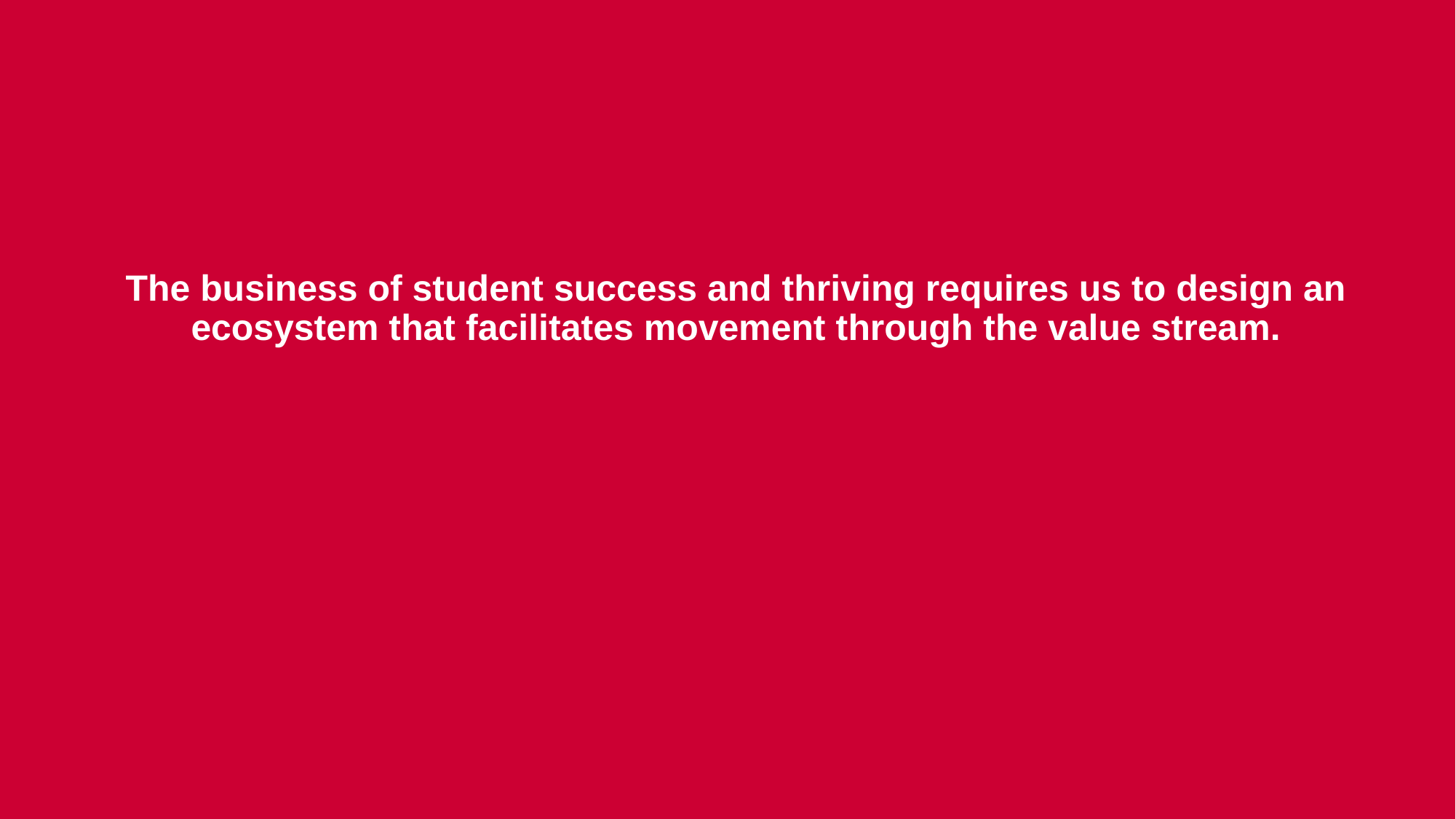

# The business of student success and thriving requires us to design an ecosystem that facilitates movement through the value stream.